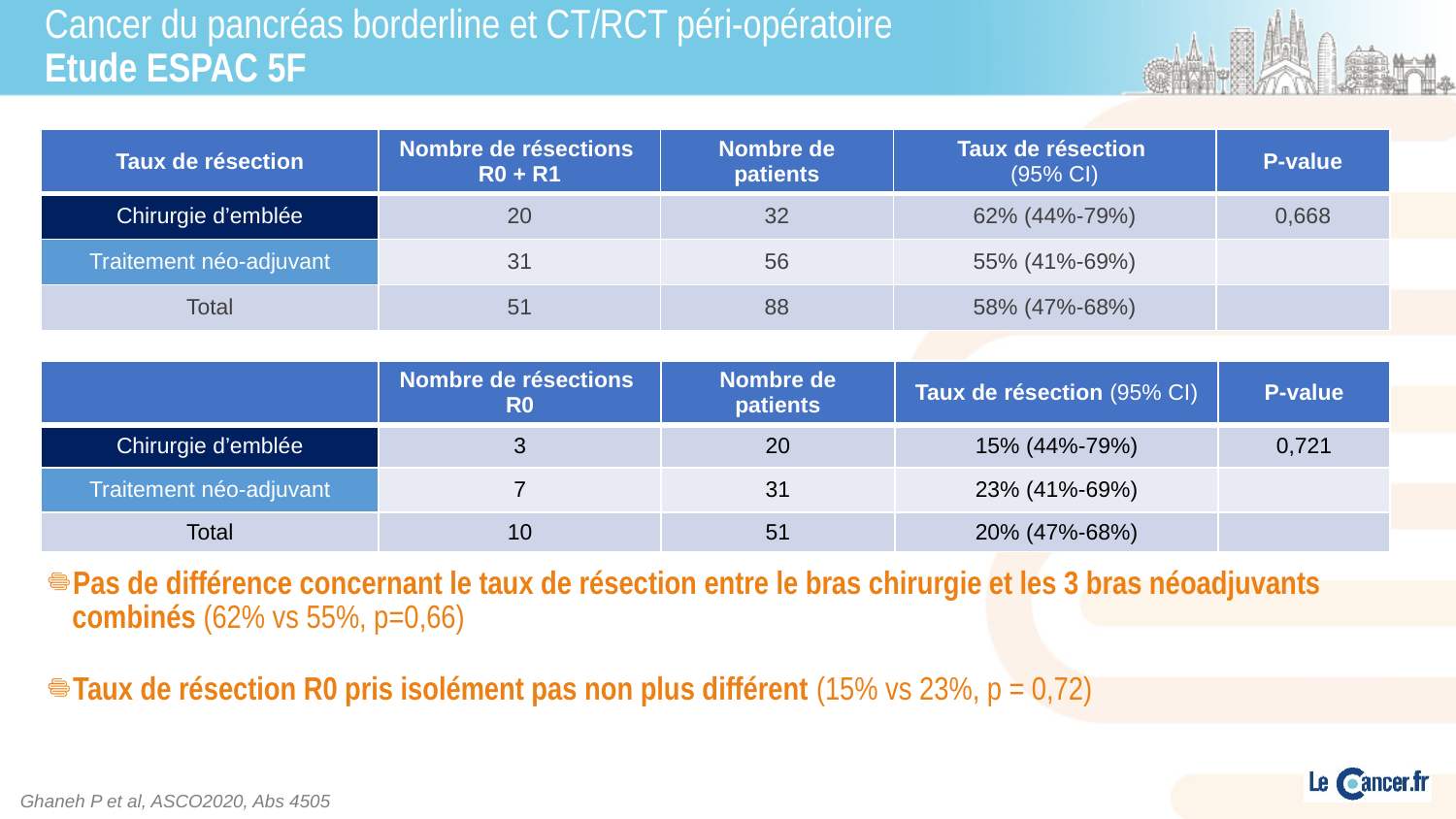

# Cancer du pancréas borderline et CT/RCT péri-opératoire Etude ESPAC 5F
| Taux de résection | Nombre de résections R0 + R1 | Nombre de patients | Taux de résection (95% CI) | P-value |
| --- | --- | --- | --- | --- |
| Chirurgie d’emblée | 20 | 32 | 62% (44%-79%) | 0,668 |
| Traitement néo-adjuvant | 31 | 56 | 55% (41%-69%) |  |
| Total | 51 | 88 | 58% (47%-68%) |  |
|  | Nombre de résections R0 | Nombre de patients | Taux de résection (95% CI) | P-value |
| --- | --- | --- | --- | --- |
| Chirurgie d’emblée | 3 | 20 | 15% (44%-79%) | 0,721 |
| Traitement néo-adjuvant | 7 | 31 | 23% (41%-69%) |  |
| Total | 10 | 51 | 20% (47%-68%) |  |
Pas de différence concernant le taux de résection entre le bras chirurgie et les 3 bras néoadjuvants combinés (62% vs 55%, p=0,66)
Taux de résection R0 pris isolément pas non plus différent (15% vs 23%, p = 0,72)
Ghaneh P et al, ASCO2020, Abs 4505